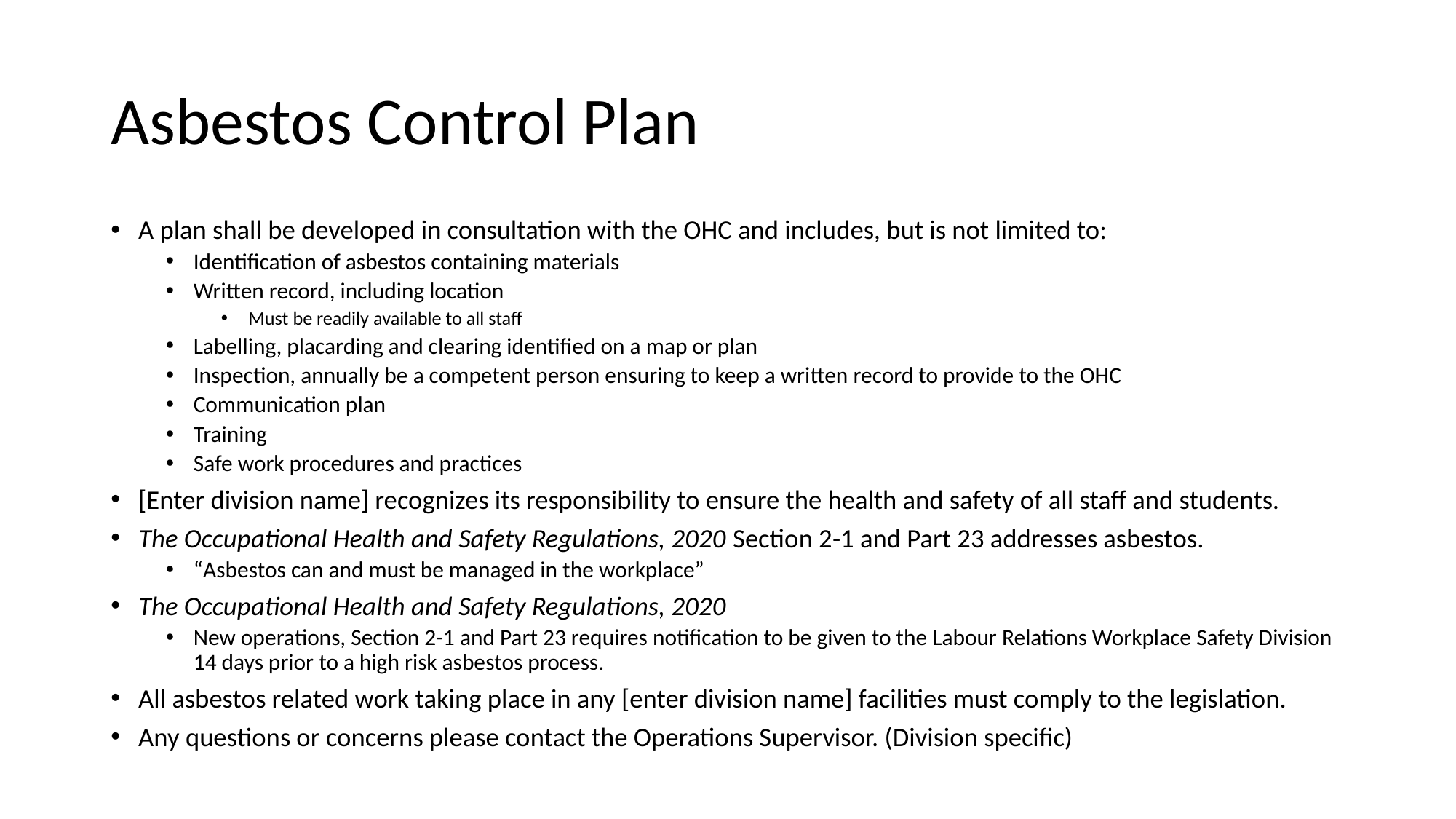

# Asbestos Control Plan
A plan shall be developed in consultation with the OHC and includes, but is not limited to:
Identification of asbestos containing materials
Written record, including location
Must be readily available to all staff
Labelling, placarding and clearing identified on a map or plan
Inspection, annually be a competent person ensuring to keep a written record to provide to the OHC
Communication plan
Training
Safe work procedures and practices
[Enter division name] recognizes its responsibility to ensure the health and safety of all staff and students.
The Occupational Health and Safety Regulations, 2020 Section 2-1 and Part 23 addresses asbestos.
“Asbestos can and must be managed in the workplace”
The Occupational Health and Safety Regulations, 2020
New operations, Section 2-1 and Part 23 requires notification to be given to the Labour Relations Workplace Safety Division 14 days prior to a high risk asbestos process.
All asbestos related work taking place in any [enter division name] facilities must comply to the legislation.
Any questions or concerns please contact the Operations Supervisor. (Division specific)